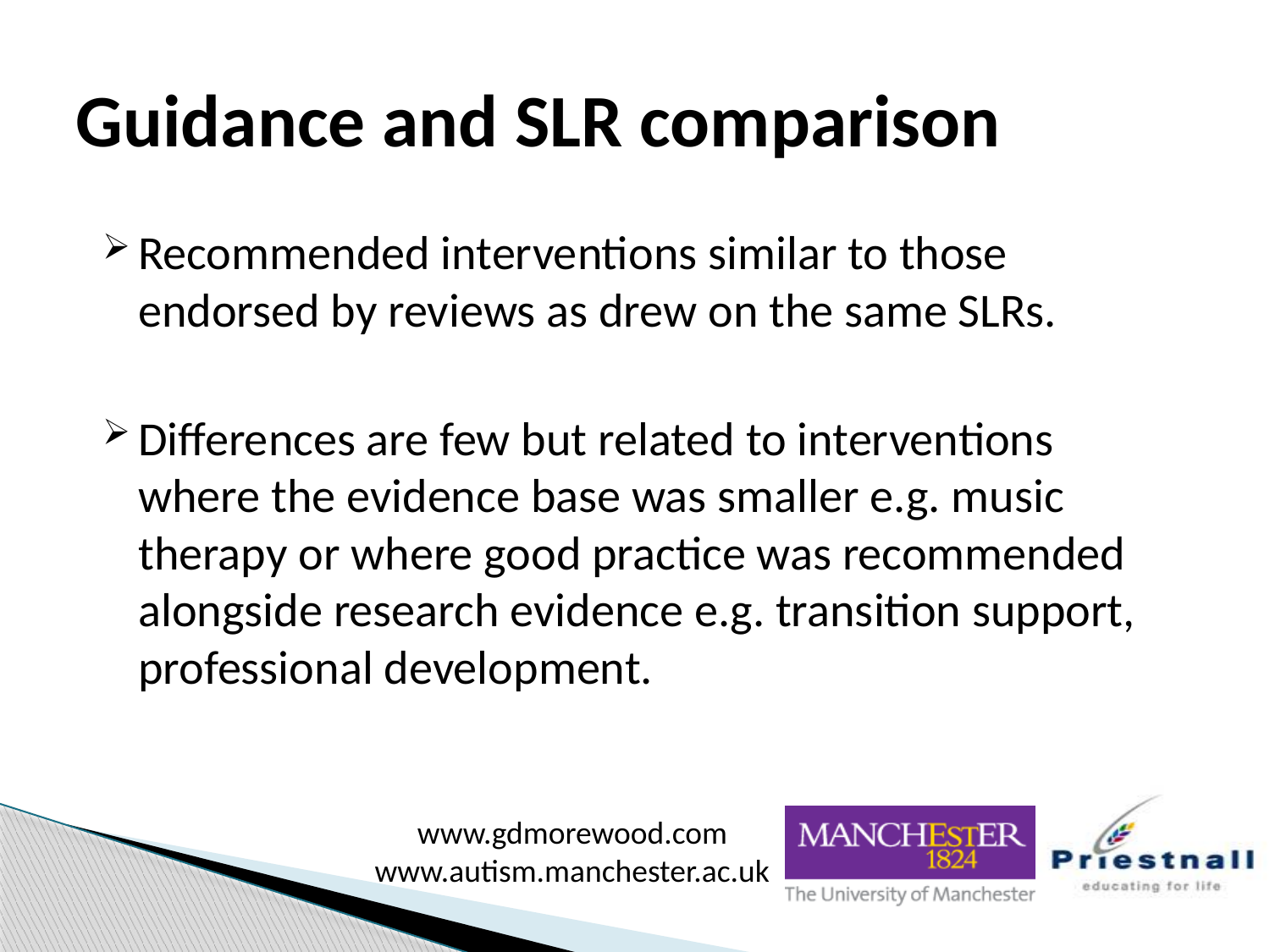

# Guidance and SLR comparison
Recommended interventions similar to those endorsed by reviews as drew on the same SLRs.

Differences are few but related to interventions where the evidence base was smaller e.g. music therapy or where good practice was recommended alongside research evidence e.g. transition support, professional development.